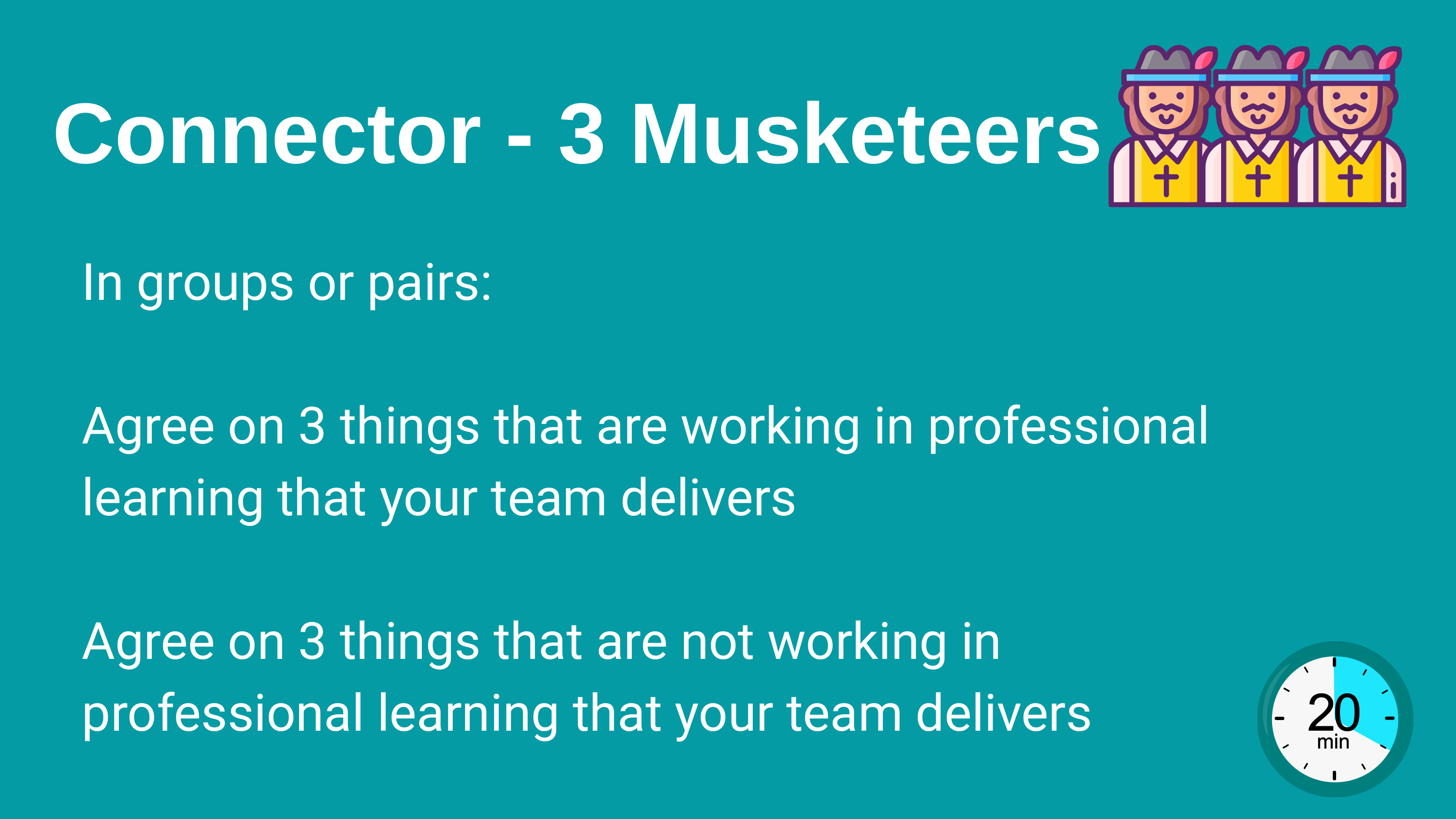

Connector - 3 Musketeers
In groups or pairs:

Agree on 3 things that are working in professional learning that your team delivers

Agree on 3 things that are not working in professional learning that your team delivers